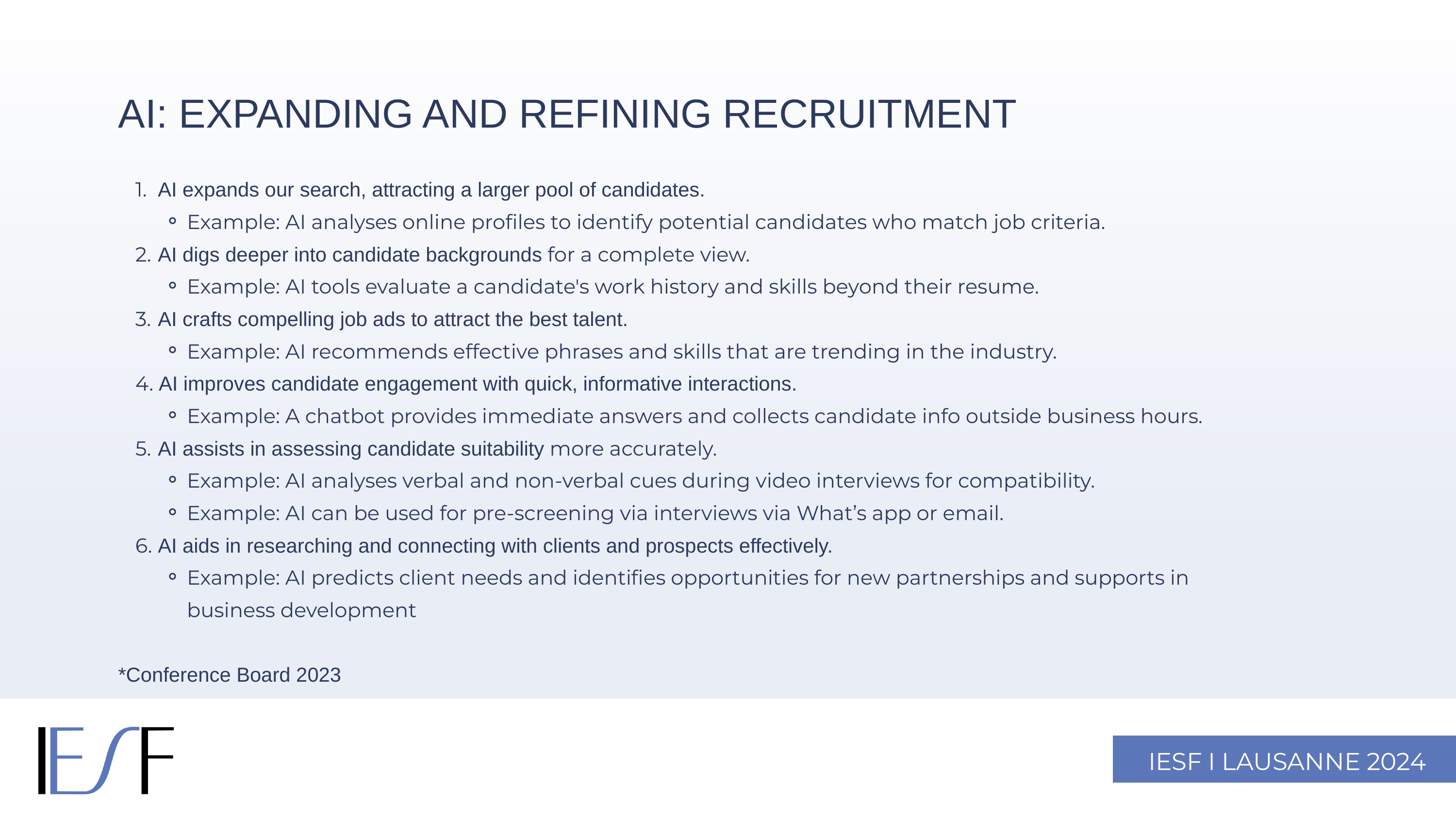

AI: EXPANDING AND REFINING RECRUITMENT
 AI expands our search, attracting a larger pool of candidates.
Example: AI analyses online profiles to identify potential candidates who match job criteria.
 AI digs deeper into candidate backgrounds for a complete view.
Example: AI tools evaluate a candidate's work history and skills beyond their resume.
 AI crafts compelling job ads to attract the best talent.
Example: AI recommends effective phrases and skills that are trending in the industry.
 AI improves candidate engagement with quick, informative interactions.
Example: A chatbot provides immediate answers and collects candidate info outside business hours.
 AI assists in assessing candidate suitability more accurately.
Example: AI analyses verbal and non-verbal cues during video interviews for compatibility.
Example: AI can be used for pre-screening via interviews via What’s app or email.
 AI aids in researching and connecting with clients and prospects effectively.
Example: AI predicts client needs and identifies opportunities for new partnerships and supports in business development

*Conference Board 2023

IESF I LAUSANNE 2024